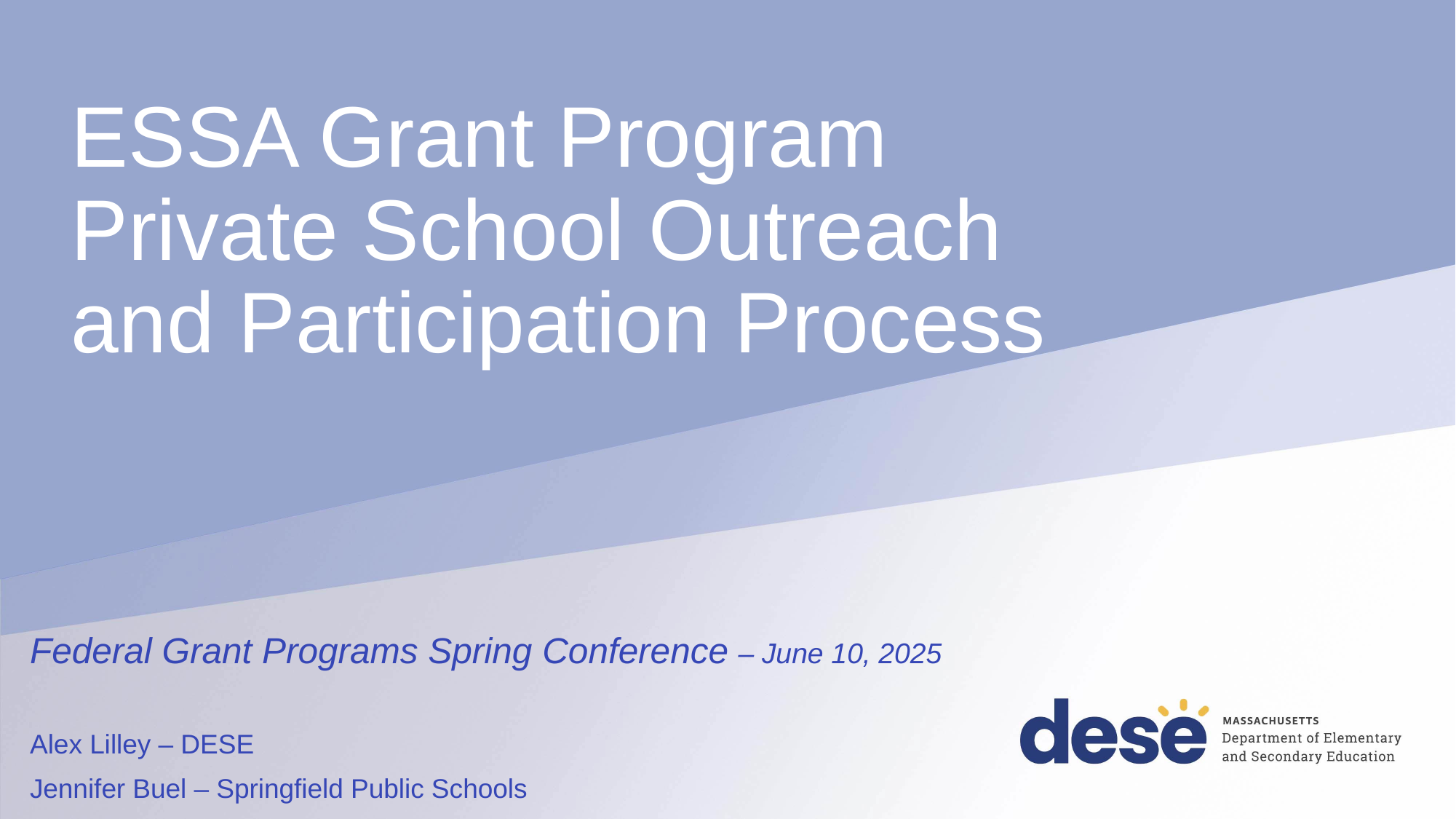

# ESSA Grant Program Private School Outreach and Participation Process
Federal Grant Programs Spring Conference – June 10, 2025

Alex Lilley – DESE
Jennifer Buel – Springfield Public Schools